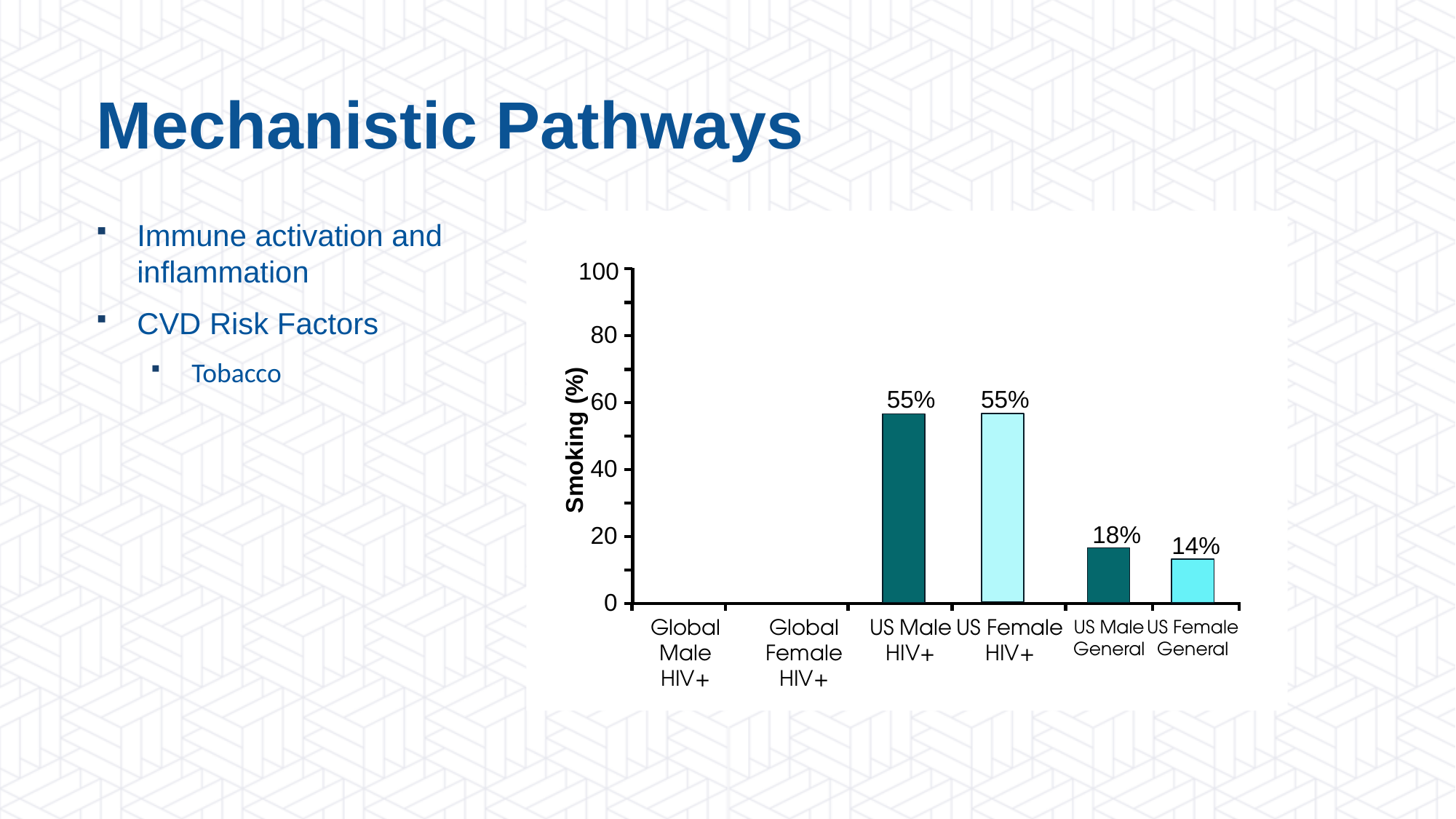

Mechanistic Pathways
Immune activation and inflammation
CVD Risk Factors
Tobacco

100
80
55%
55%
60

Smoking (%)
40
18%
20
14%

0
Global Male
HIV+
Global Female
HIV+
US Male
HIV+
US Female
HIV+
US Male
General
US Female
General